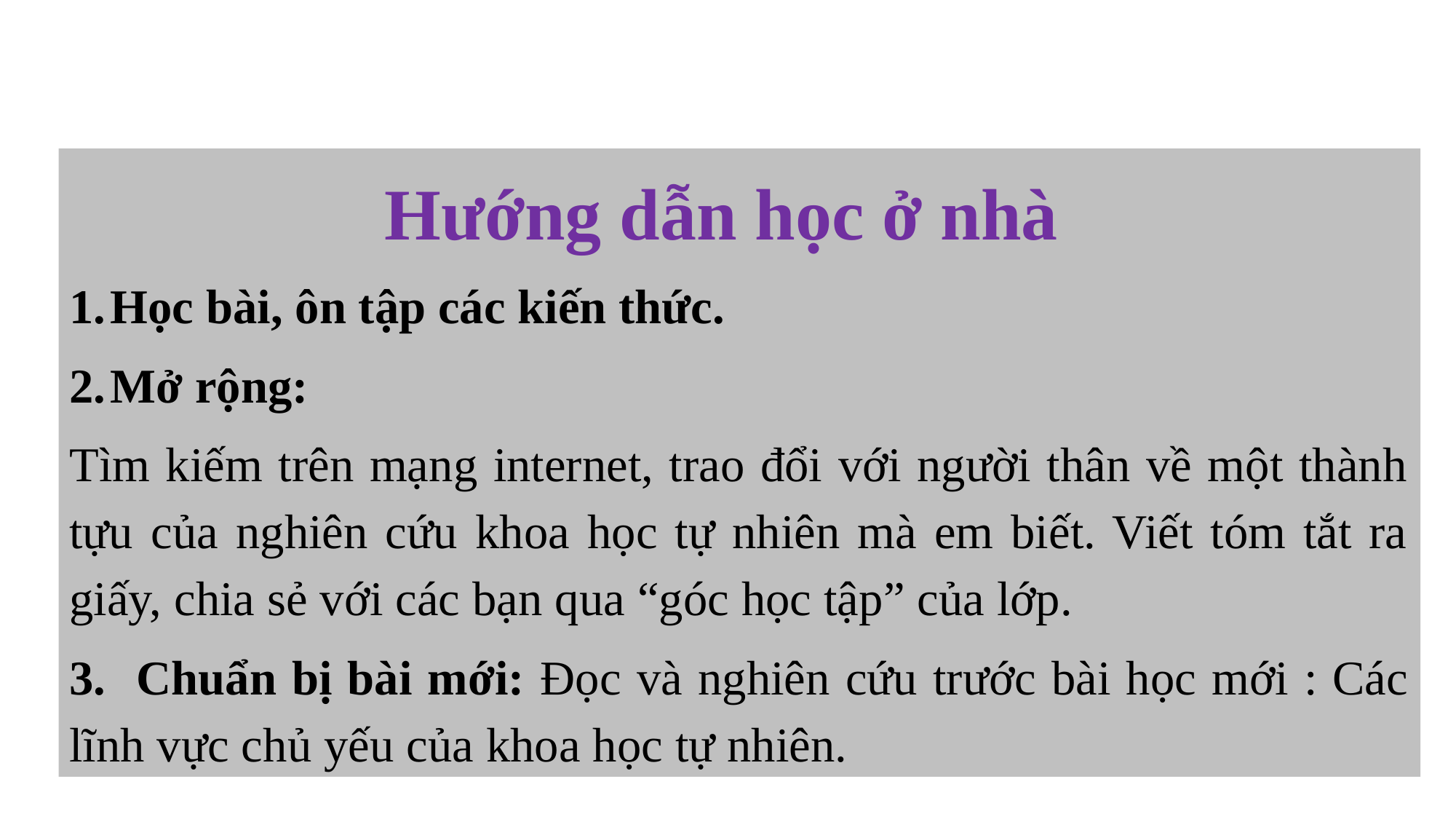

Hướng dẫn học ở nhà
Học bài, ôn tập các kiến thức.
Mở rộng:
Tìm kiếm trên mạng internet, trao đổi với người thân về một thành tựu của nghiên cứu khoa học tự nhiên mà em biết. Viết tóm tắt ra giấy, chia sẻ với các bạn qua “góc học tập” của lớp.
3.  Chuẩn bị bài mới: Đọc và nghiên cứu trước bài học mới : Các lĩnh vực chủ yếu của khoa học tự nhiên.